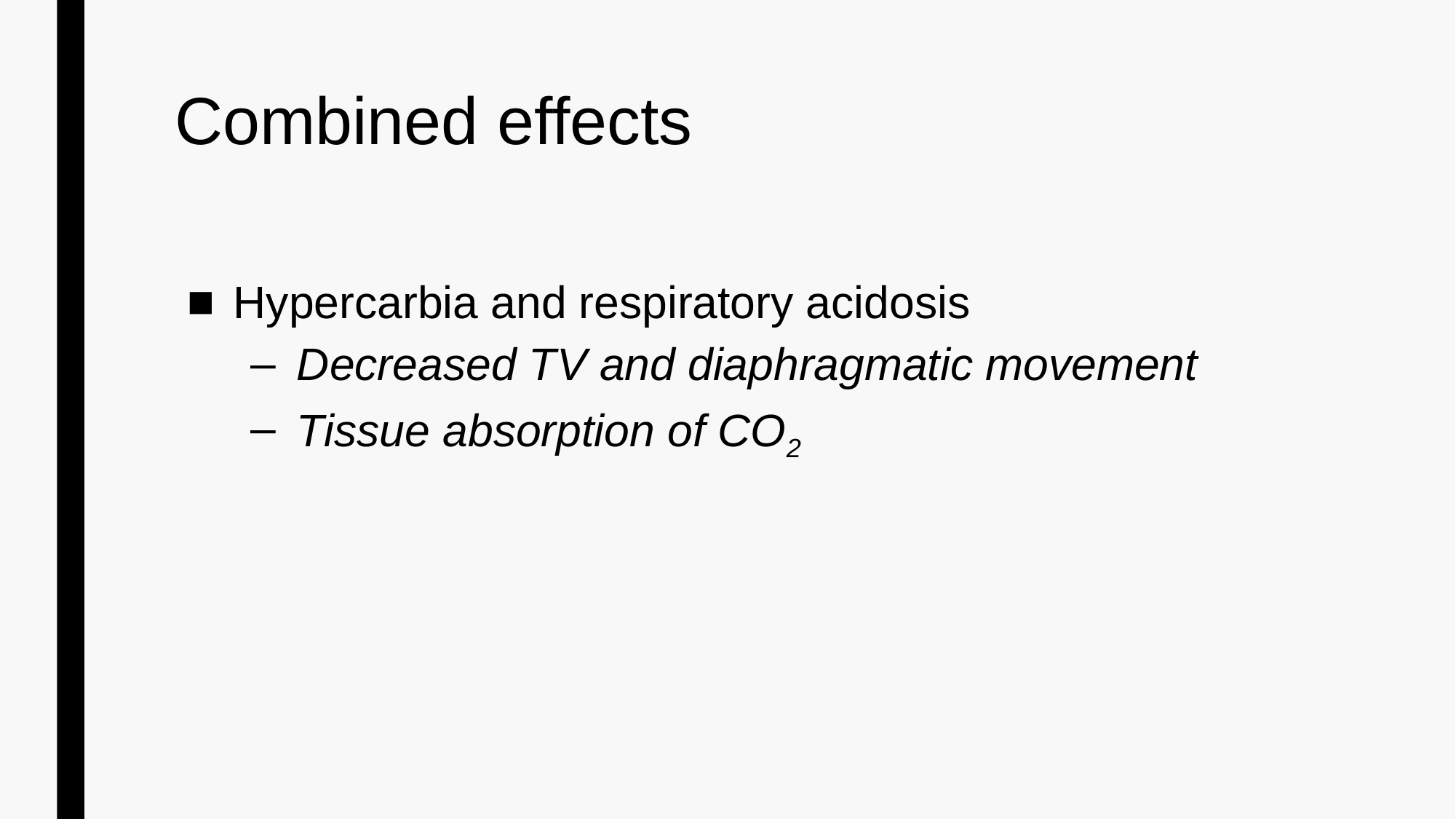

# Combined effects
Hypercarbia and respiratory acidosis
Decreased TV and diaphragmatic movement
Tissue absorption of CO2